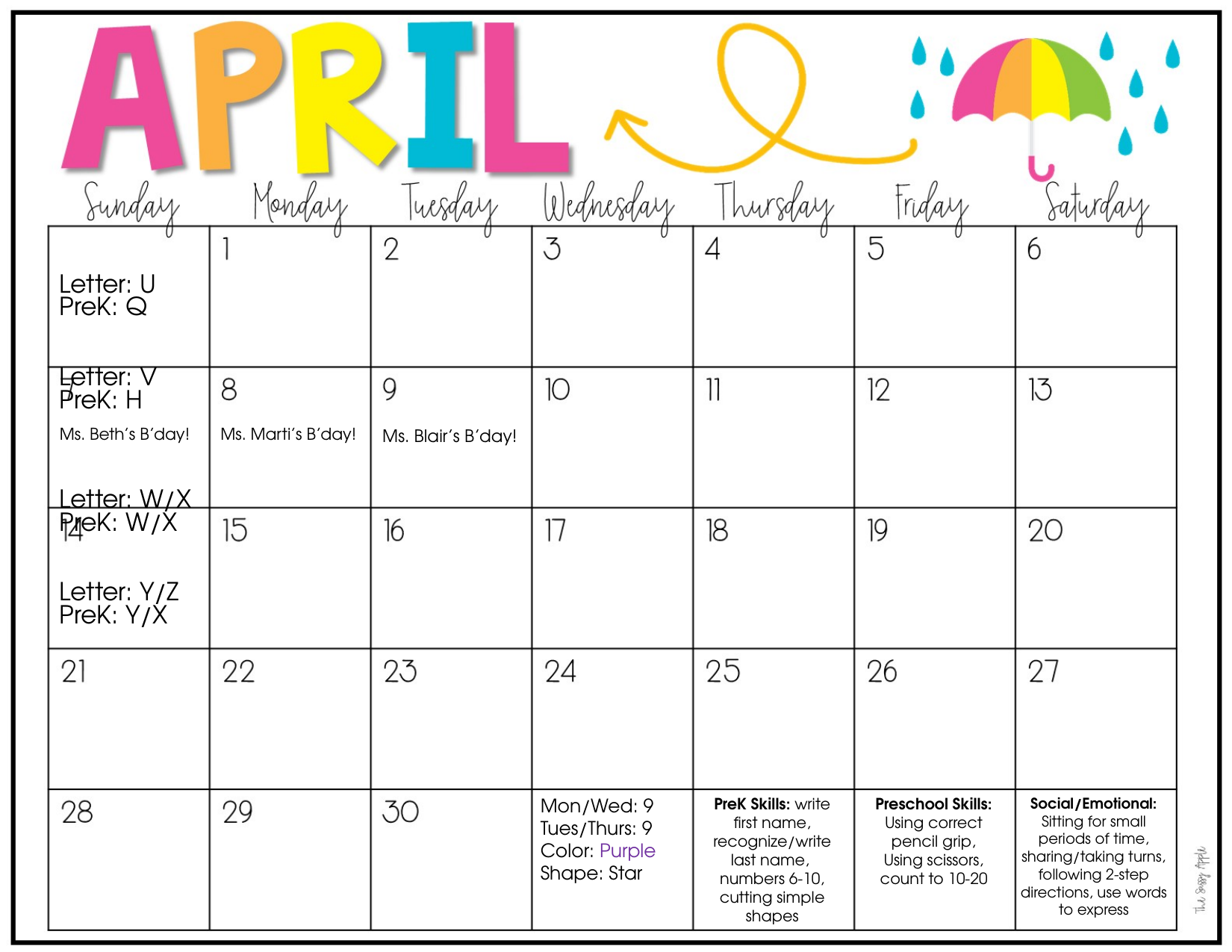

| Letter: U PreK: Q Letter: V PreK: H Ms. Beth’s B’day! Letter: W/X PreK: W/X Letter: Y/Z PreK: Y/X | Ms. Marti’s B’day! | Ms. Blair’s B’day! |  |  |  |  |
| --- | --- | --- | --- | --- | --- | --- |
|  |  |  |  |  |  |  |
|  |  |  |  |  |  |  |
|  |  |  |  |  |  |  |
|  |  |  |  |  |  |  |
Mon/Wed: 9
Tues/Thurs: 9
Color: Purple
Shape: Star
PreK Skills: write first name, recognize/write last name,  numbers 6-10, cutting simple shapes
Preschool Skills:
Using correct pencil grip, Using scissors, count to 10-20
Social/Emotional:
Sitting for small periods of time, sharing/taking turns, following 2-step directions, use words to express